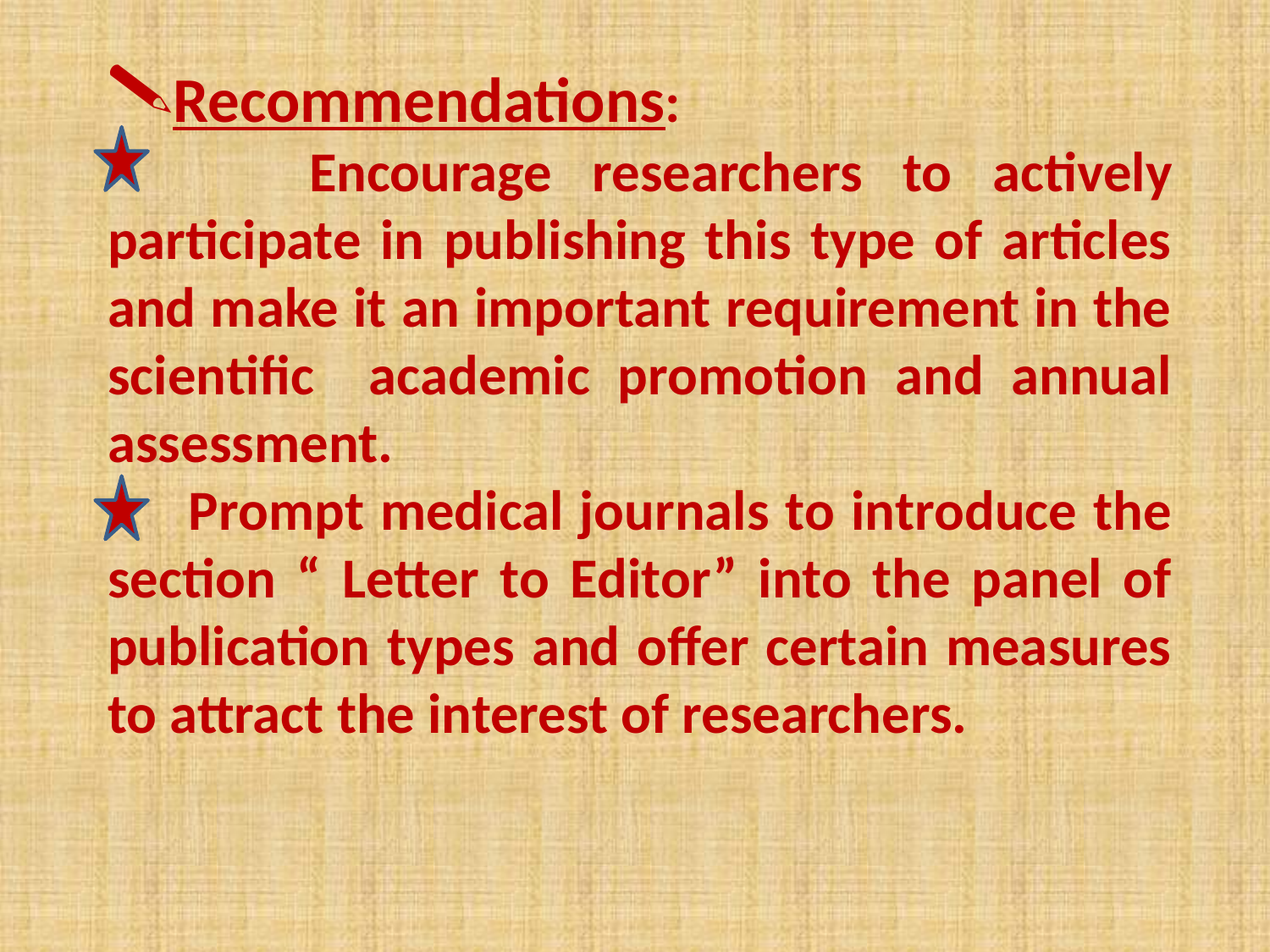

Recommendations:
     Encourage researchers to actively participate in publishing this type of articles and make it an important requirement in the scientific  academic promotion and annual assessment.
     Prompt medical journals to introduce the section “ Letter to Editor” into the panel of publication types and offer certain measures to attract the interest of researchers.